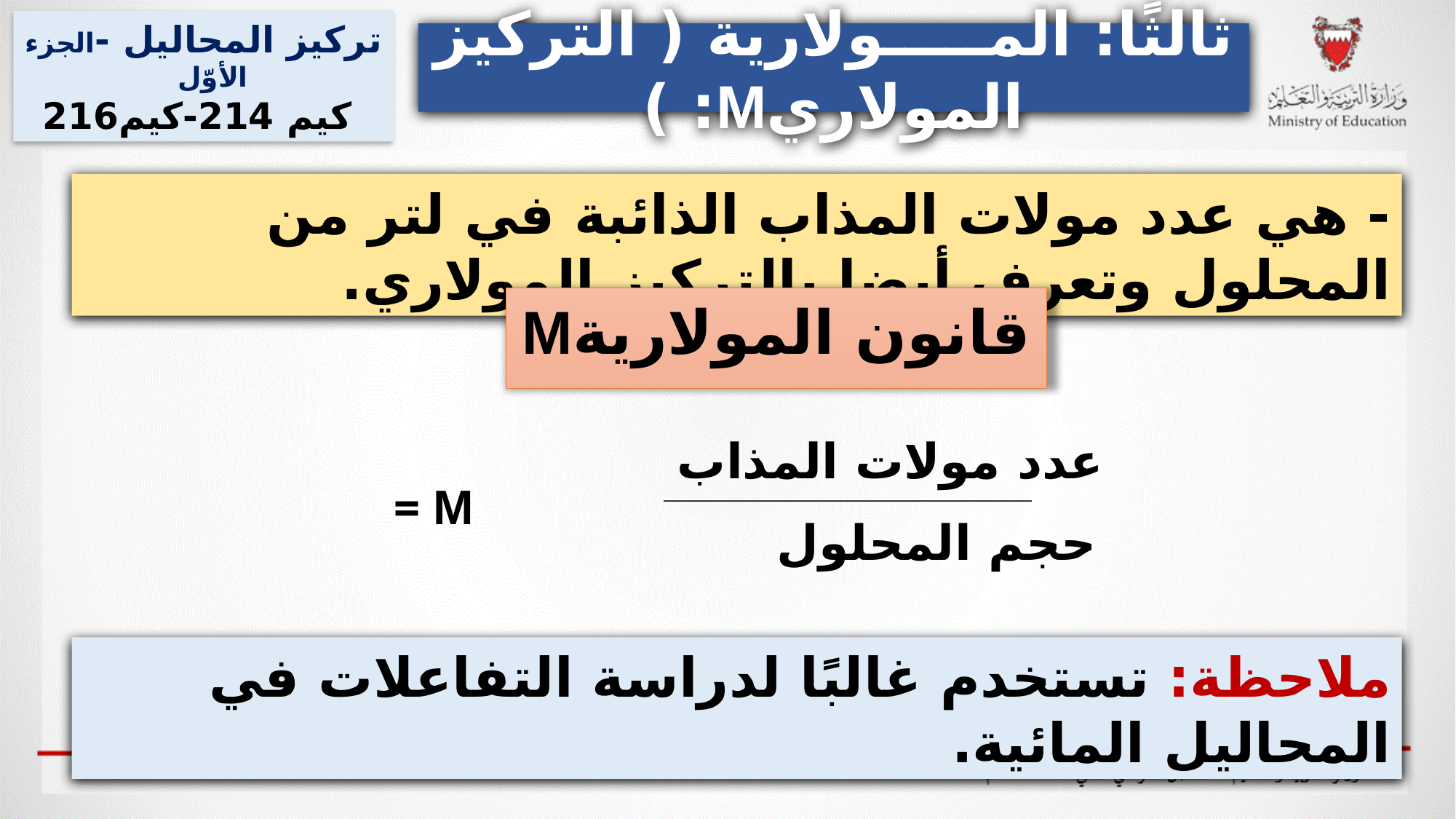

تركيز المحاليل -الجزء الأوّل
 كيم 214-كيم216
ثالثًا: المـــــولارية ( التركيز المولاريM: )
- هي عدد مولات المذاب الذائبة في لتر من المحلول وتعرف أيضا بالتركيز المولاري.
قانون المولاريةM

     عدد مولات المذاب
                  M =

حجم المحلول
ملاحظة: تستخدم غالبًا لدراسة التفاعلات في المحاليل المائية.